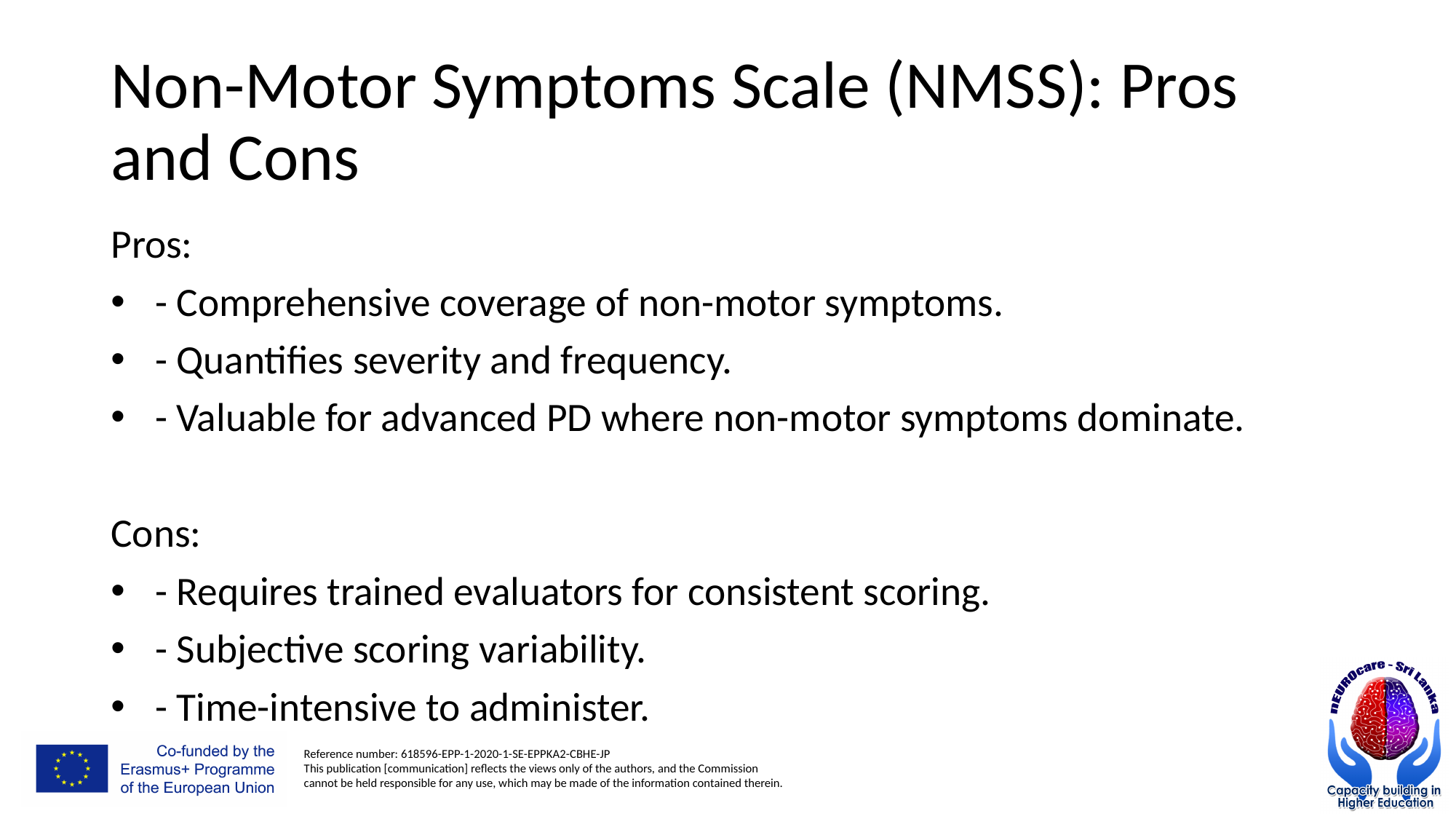

# Non-Motor Symptoms Scale (NMSS): Pros and Cons
Pros:
  - Comprehensive coverage of non-motor symptoms.
  - Quantifies severity and frequency.
  - Valuable for advanced PD where non-motor symptoms dominate.

Cons:
  - Requires trained evaluators for consistent scoring.
  - Subjective scoring variability.
  - Time-intensive to administer.